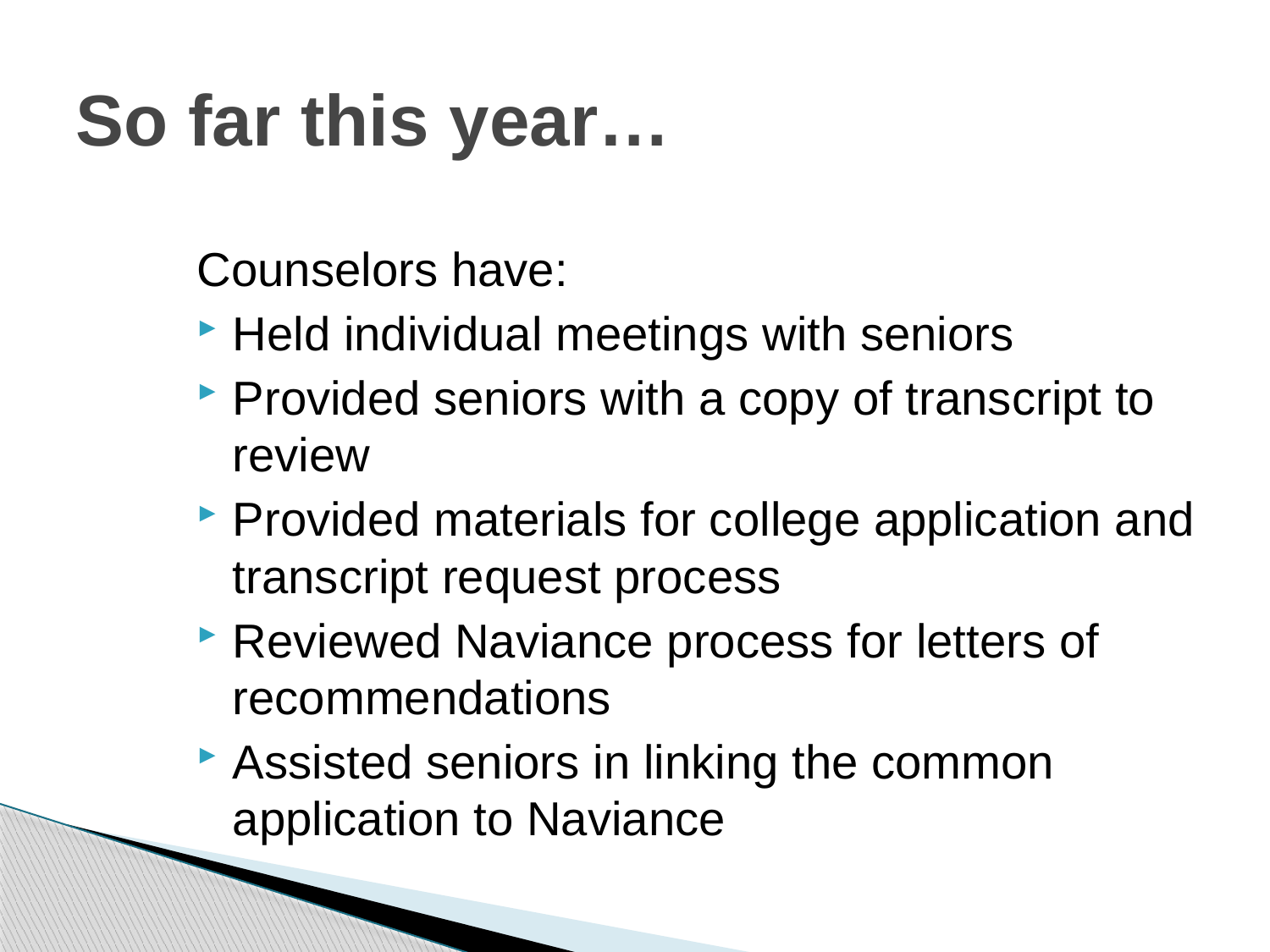

# So far this year…
Counselors have:
Held individual meetings with seniors
Provided seniors with a copy of transcript to review
Provided materials for college application and transcript request process
Reviewed Naviance process for letters of recommendations
Assisted seniors in linking the common application to Naviance